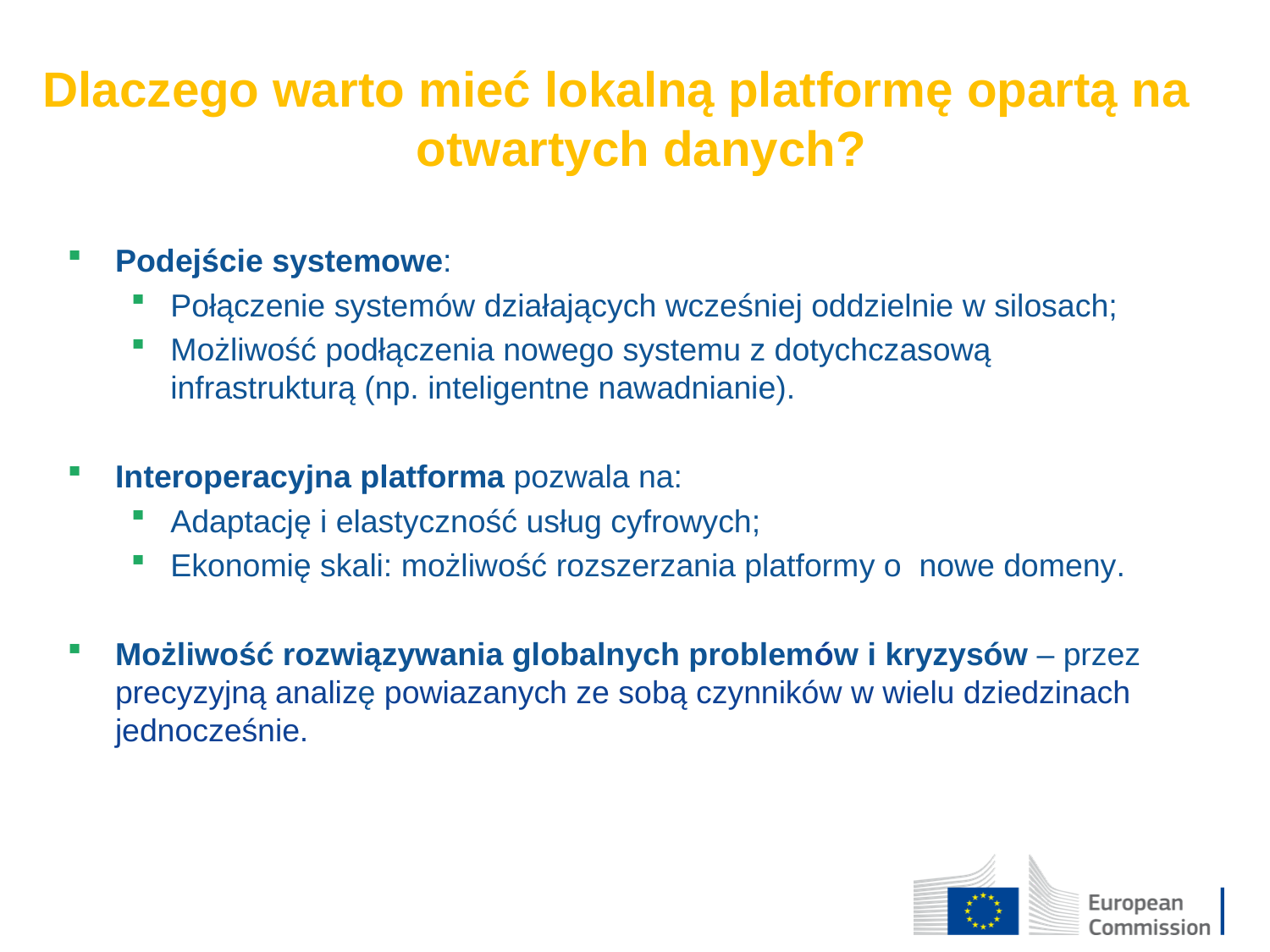

# Dlaczego warto mieć lokalną platformę opartą na otwartych danych?

Podejście systemowe:
Połączenie systemów działających wcześniej oddzielnie w silosach;
Możliwość podłączenia nowego systemu z dotychczasową infrastrukturą (np. inteligentne nawadnianie).

Interoperacyjna platforma pozwala na:
Adaptację i elastyczność usług cyfrowych;
Ekonomię skali: możliwość rozszerzania platformy o  nowe domeny.

Możliwość rozwiązywania globalnych problemów i kryzysów – przez precyzyjną analizę powiazanych ze sobą czynników w wielu dziedzinach jednocześnie.